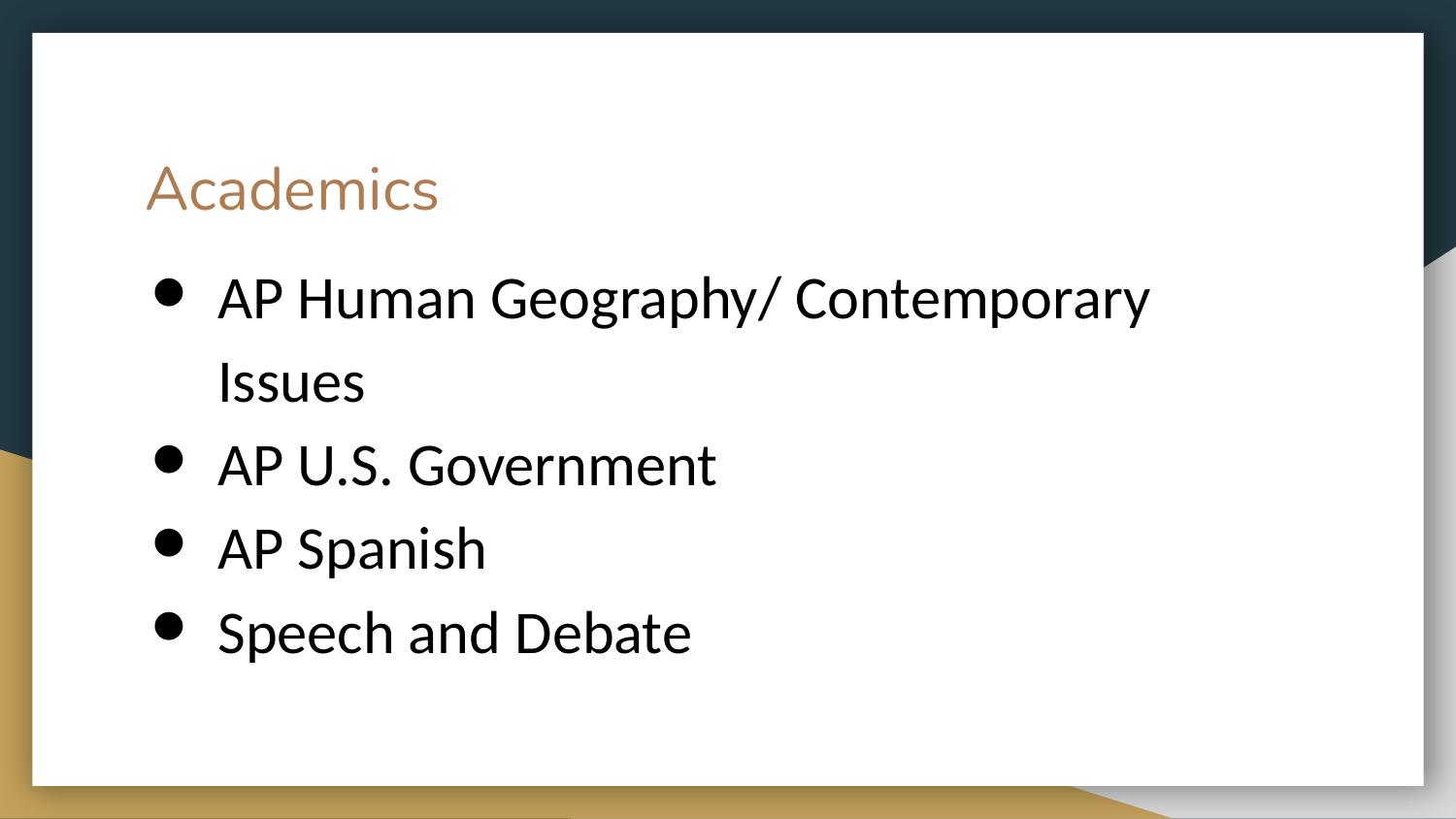

# Academics
AP Human Geography/ Contemporary  Issues
AP U.S. Government
AP Spanish
Speech and Debate